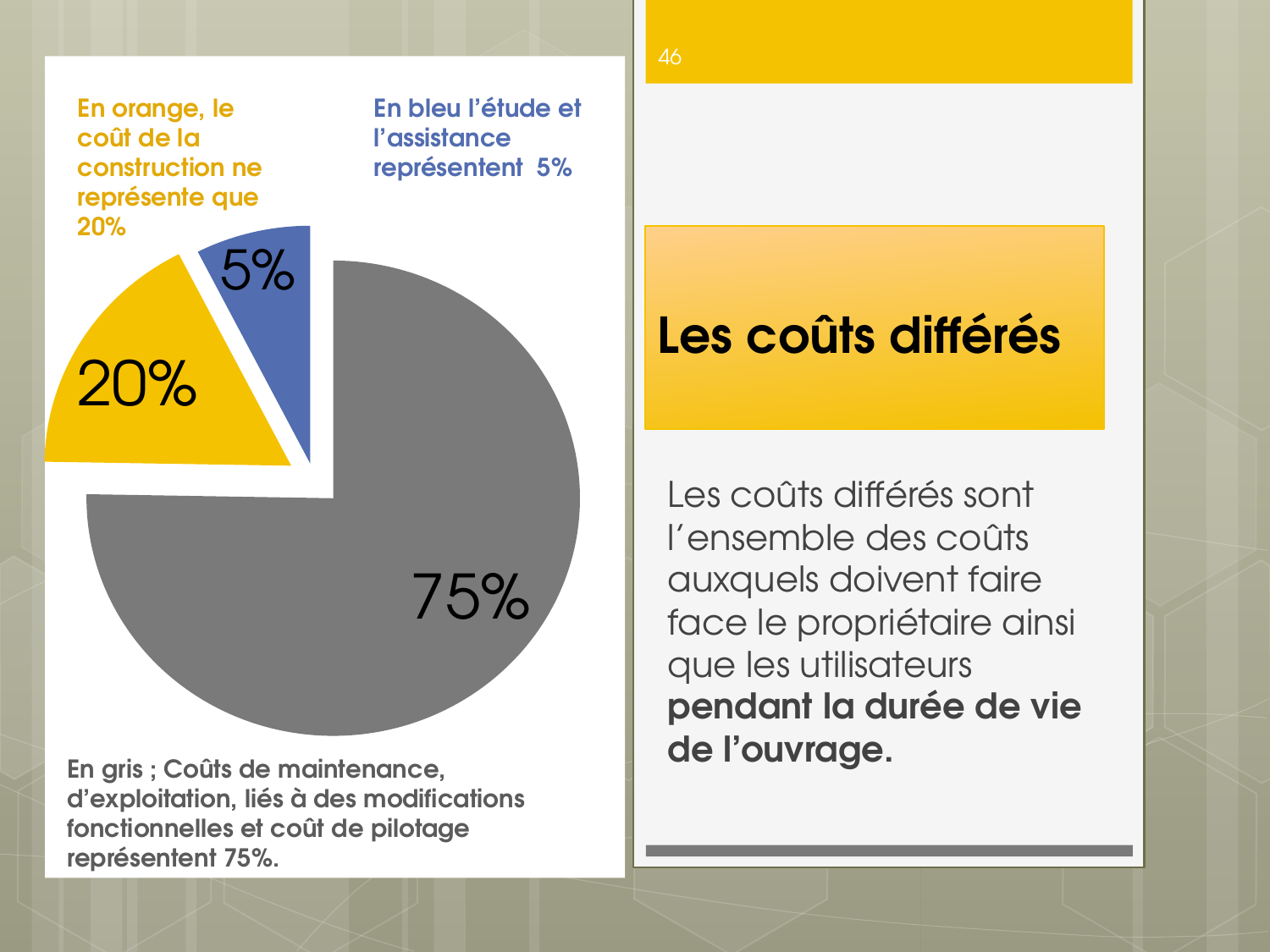

46

En gris ; Coûts de maintenance, d’exploitation, liés à des modifications fonctionnelles et coût de pilotage représentent 75%.
En orange, le coût de la construction ne représente que 20%
En bleu l’étude et l’assistance  représentent  5%

### Chart

| Category | Ventes |
|---|---|
| 1er trim. | 14.0 |
| 2e trim. | 3.2 |
| 3e trim. | 1.4 |
# Les coûts différés
Les coûts différés sont l’ensemble des coûts auxquels doivent faire face le propriétaire ainsi que les utilisateurs pendant la durée de vie de l’ouvrage.